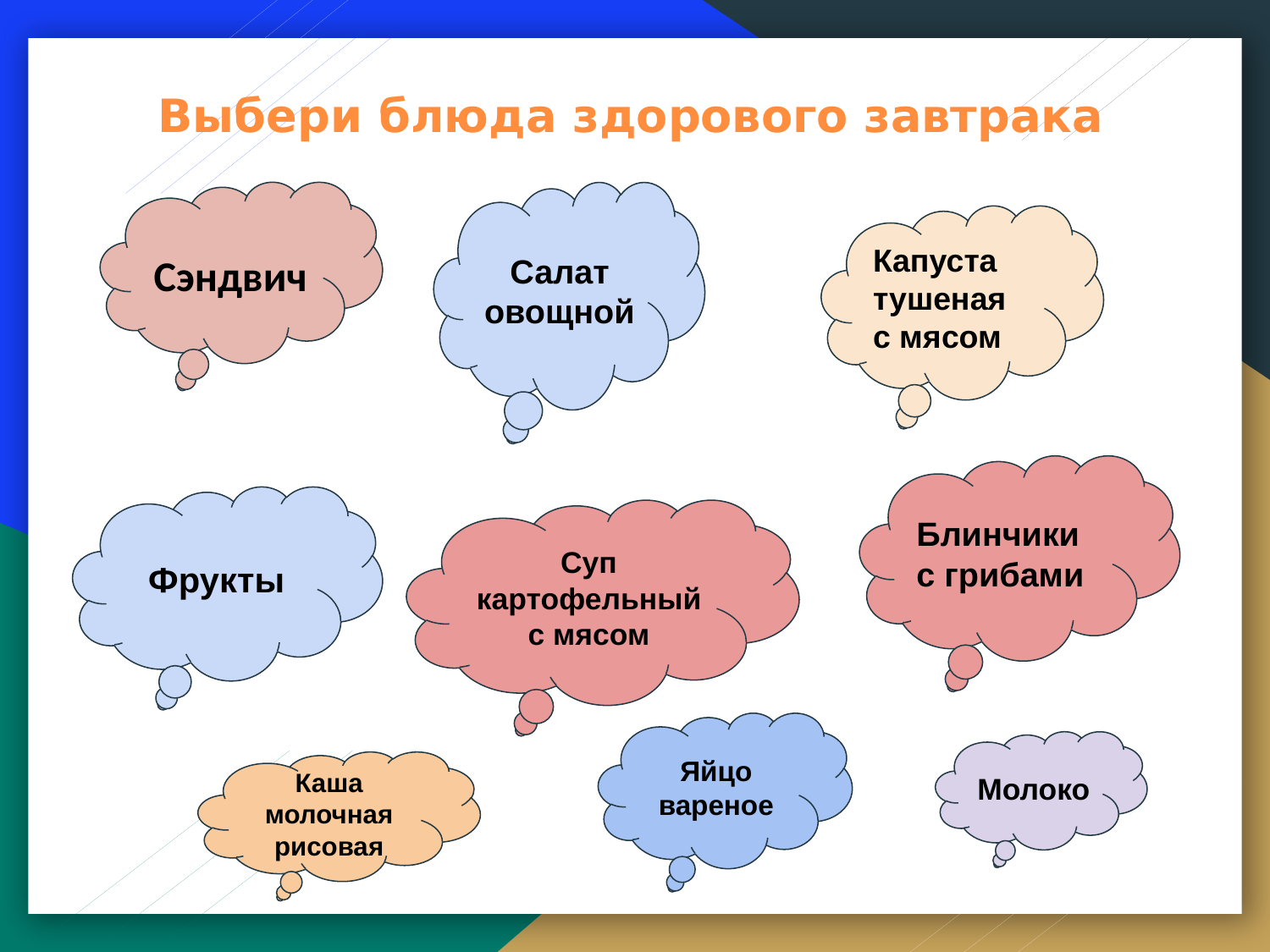

# Выбери блюда здорового завтрака

Салат овощной
Капуста тушеная с мясом
Сэндвич
Блинчики с грибами
Фрукты
Суп картофельный с мясом
Яйцо вареное
Молоко
Каша молочная рисовая